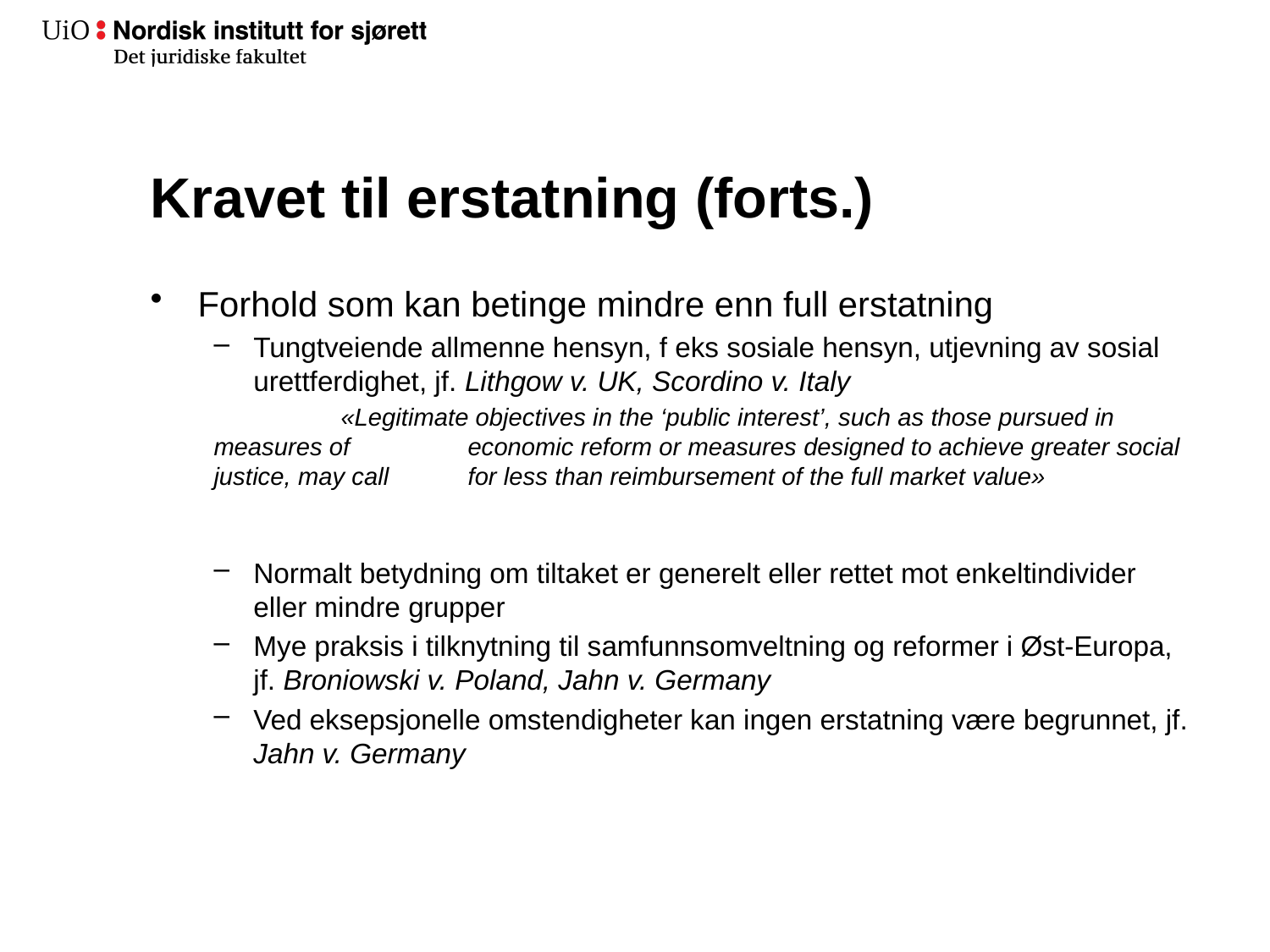

# Kravet til erstatning (forts.)
Forhold som kan betinge mindre enn full erstatning
Tungtveiende allmenne hensyn, f eks sosiale hensyn, utjevning av sosial urettferdighet, jf. Lithgow v. UK, Scordino v. Italy
	«Legitimate objectives in the ‘public interest’, such as those pursued in measures of 	economic reform or measures designed to achieve greater social justice, may call 	for less than reimbursement of the full market value»

Normalt betydning om tiltaket er generelt eller rettet mot enkeltindivider eller mindre grupper
Mye praksis i tilknytning til samfunnsomveltning og reformer i Øst-Europa, jf. Broniowski v. Poland, Jahn v. Germany
Ved eksepsjonelle omstendigheter kan ingen erstatning være begrunnet, jf. Jahn v. Germany